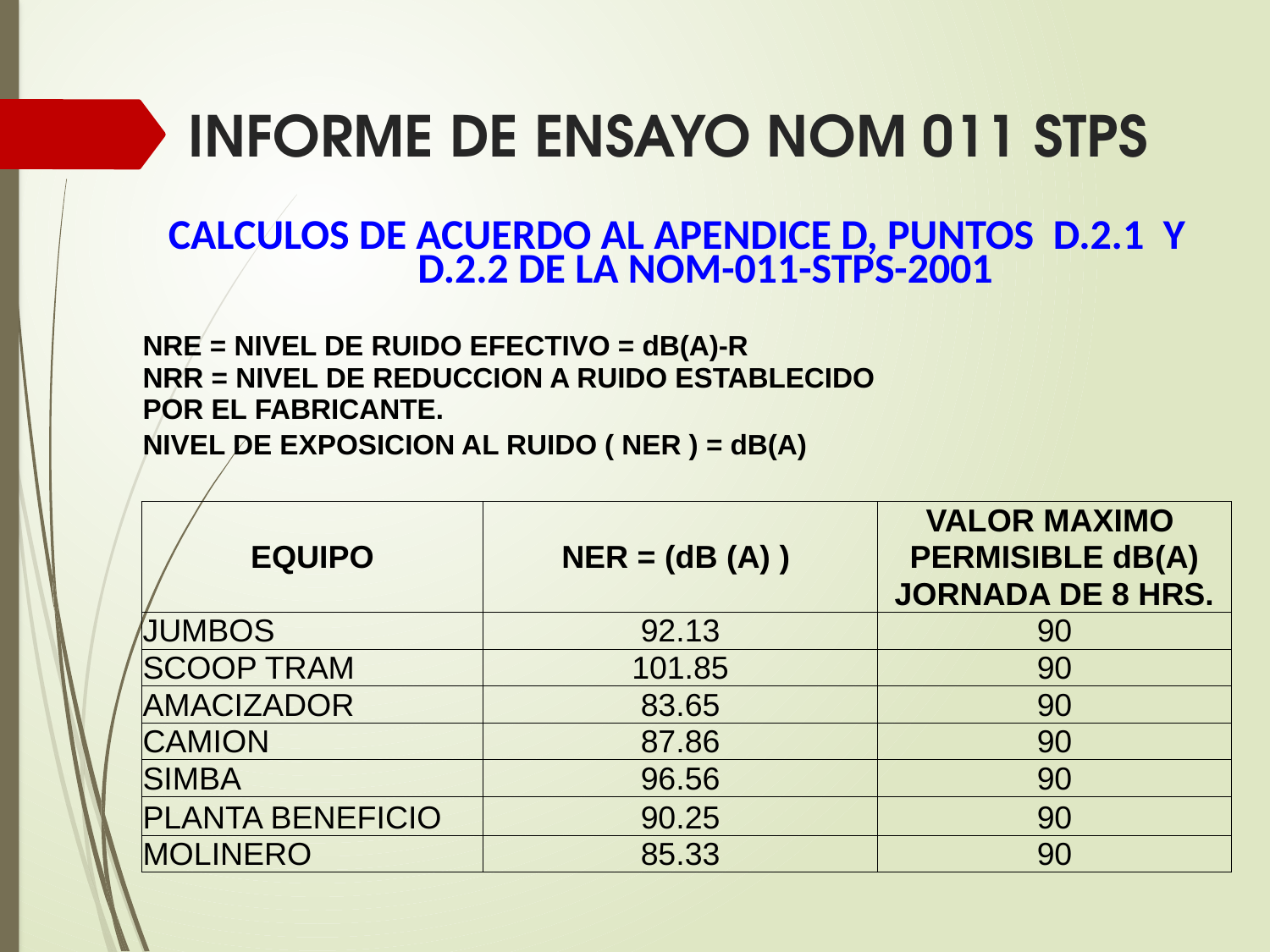

# INFORME DE ENSAYO NOM 011 STPS
| CALCULOS DE ACUERDO AL APENDICE D, PUNTOS D.2.1 Y D.2.2 DE LA NOM-011-STPS-2001 |  |  |  |
| --- | --- | --- | --- |
|  |  |  |  |
| NRE = NIVEL DE RUIDO EFECTIVO = dB(A)-R |  |  |  |
| NRR = NIVEL DE REDUCCION A RUIDO ESTABLECIDO POR EL FABRICANTE. |  |  |  |
| NIVEL DE EXPOSICION AL RUIDO ( NER ) = dB(A) |  |  |  |
|  |  |  |  |
|  |  |  | VALOR MAXIMO |
| EQUIPO |  | NER = (dB (A) ) | PERMISIBLE dB(A) |
|  |  |  | JORNADA DE 8 HRS. |
| JUMBOS |  | 92.13 | 90 |
| SCOOP TRAM |  | 101.85 | 90 |
| AMACIZADOR |  | 83.65 | 90 |
| CAMION |  | 87.86 | 90 |
| SIMBA |  | 96.56 | 90 |
| PLANTA BENEFICIO |  | 90.25 | 90 |
| MOLINERO |  | 85.33 | 90 |